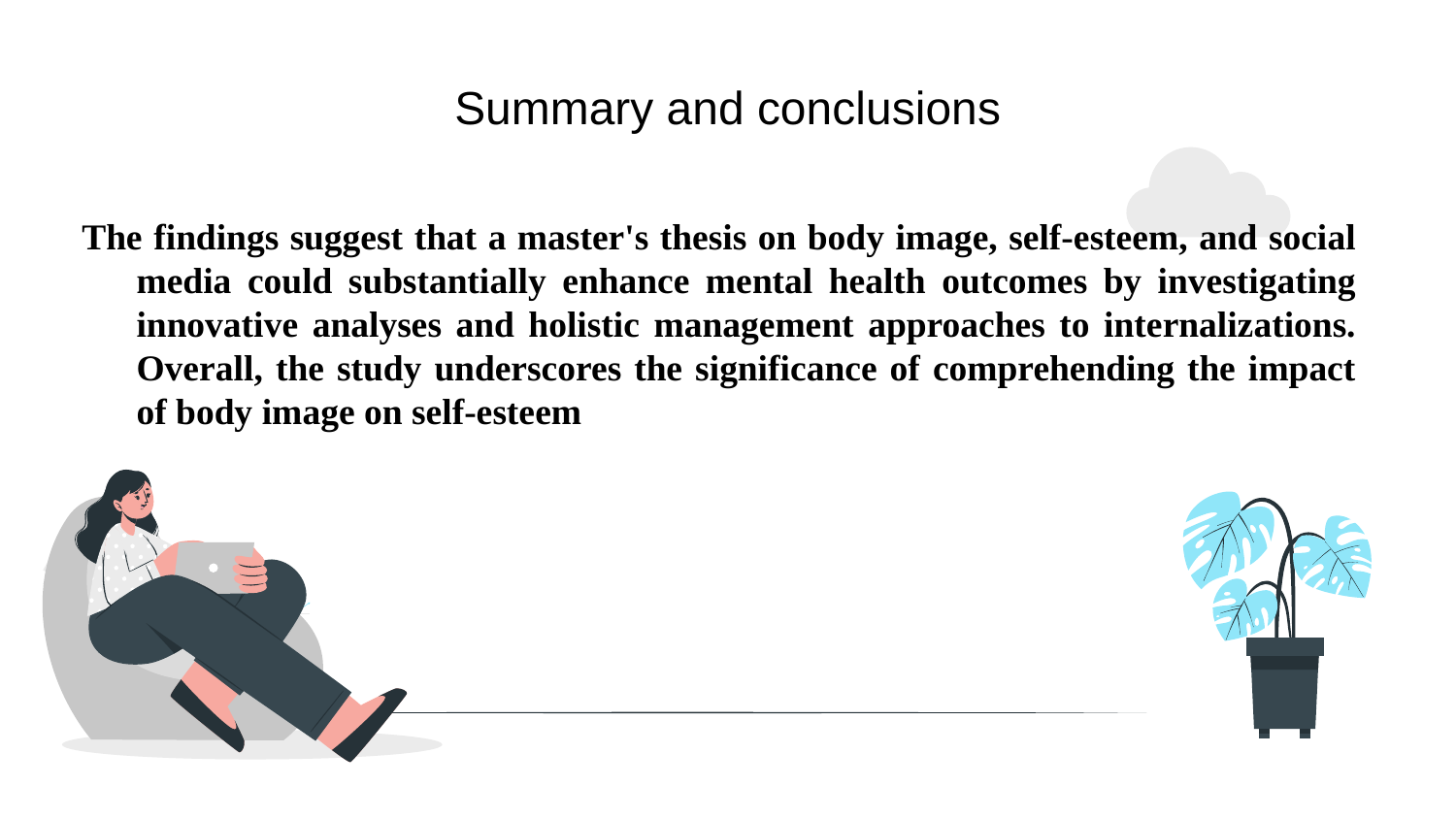

Summary and conclusions

The findings suggest that a master's thesis on body image, self-esteem, and social media could substantially enhance mental health outcomes by investigating innovative analyses and holistic management approaches to internalizations. Overall, the study underscores the significance of comprehending the impact of body image on self-esteem